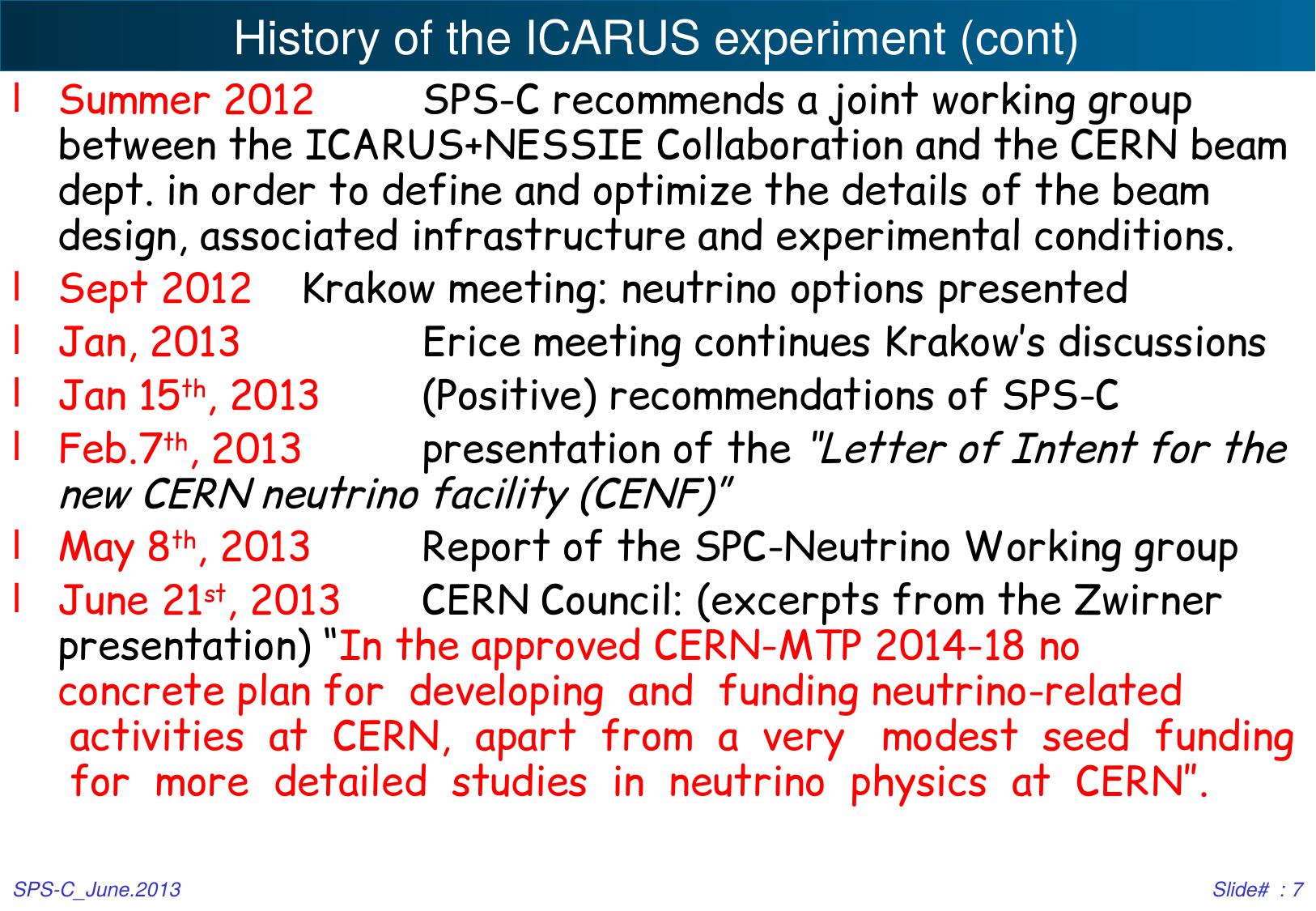

# History of the ICARUS experiment (cont)
Summer 2012 	SPS-C recommends a joint working group between the ICARUS+NESSIE Collaboration and the CERN beam dept. in order to define and optimize the details of the beam design, associated infrastructure and experimental conditions.
Sept 2012 	Krakow meeting: neutrino options presented
Jan, 2013		Erice meeting continues Krakow’s discussions
Jan 15th, 2013 	(Positive) recommendations of SPS-C
Feb.7th, 2013 	presentation of the “Letter of Intent for the new CERN neutrino facility (CENF)”
May 8th, 2013	Report of the SPC-Neutrino Working group
June 21st, 2013 	CERN Council: (excerpts from the Zwirner presentation) “In the approved CERN-MTP 2014-18 no concrete plan for  developing  and  funding neutrino-related  activities  at  CERN,  apart  from  a  very   modest  seed  funding  for  more  detailed  studies  in  neutrino  physics  at  CERN”.
SPS-C_June.2013
Slide#  : 7